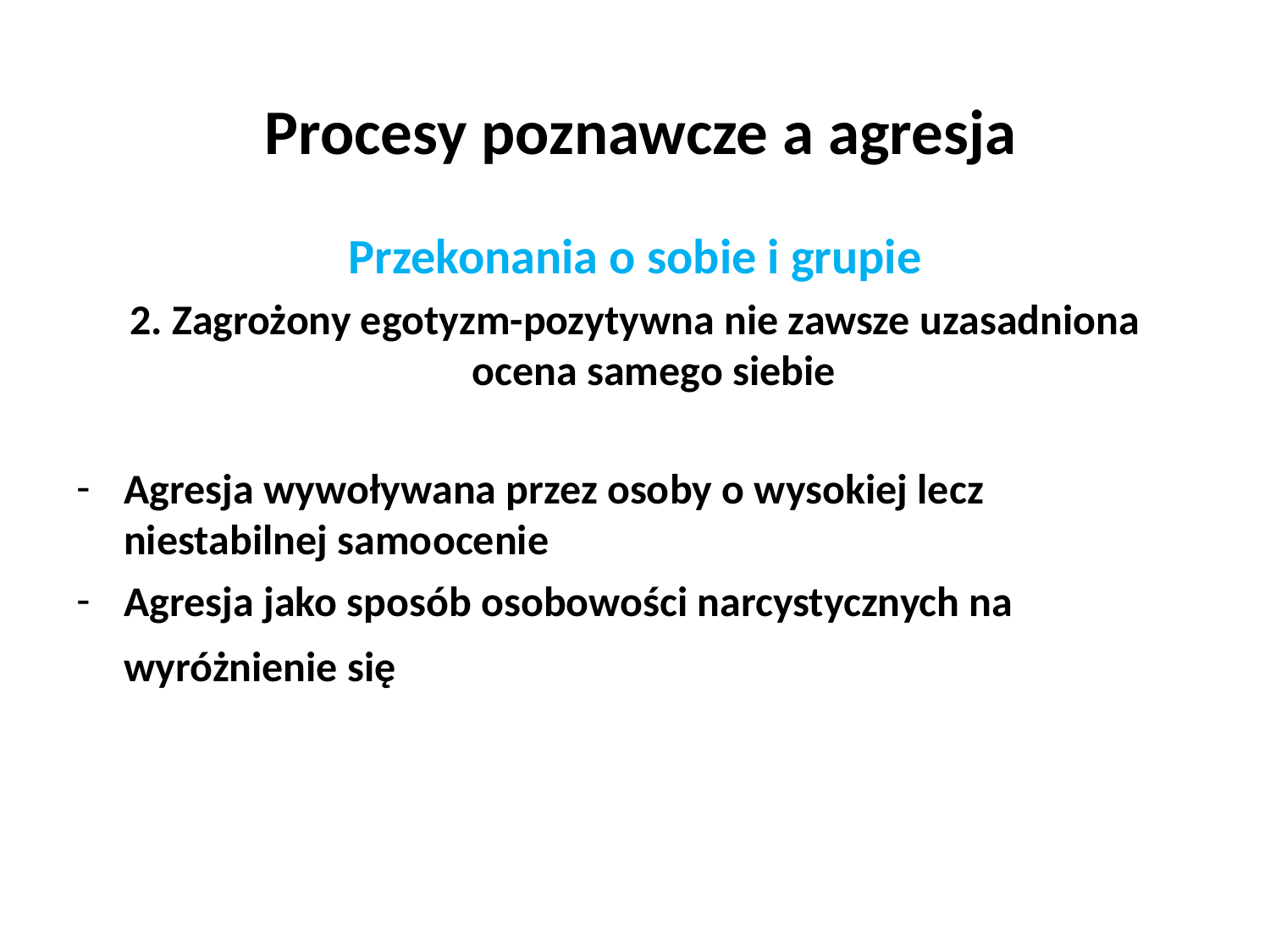

# Procesy poznawcze a agresja
Przekonania o sobie i grupie
2. Zagrożony egotyzm-pozytywna nie zawsze uzasadniona ocena samego siebie

Agresja wywoływana przez osoby o wysokiej lecz niestabilnej samoocenie
Agresja jako sposób osobowości narcystycznych na wyróżnienie się